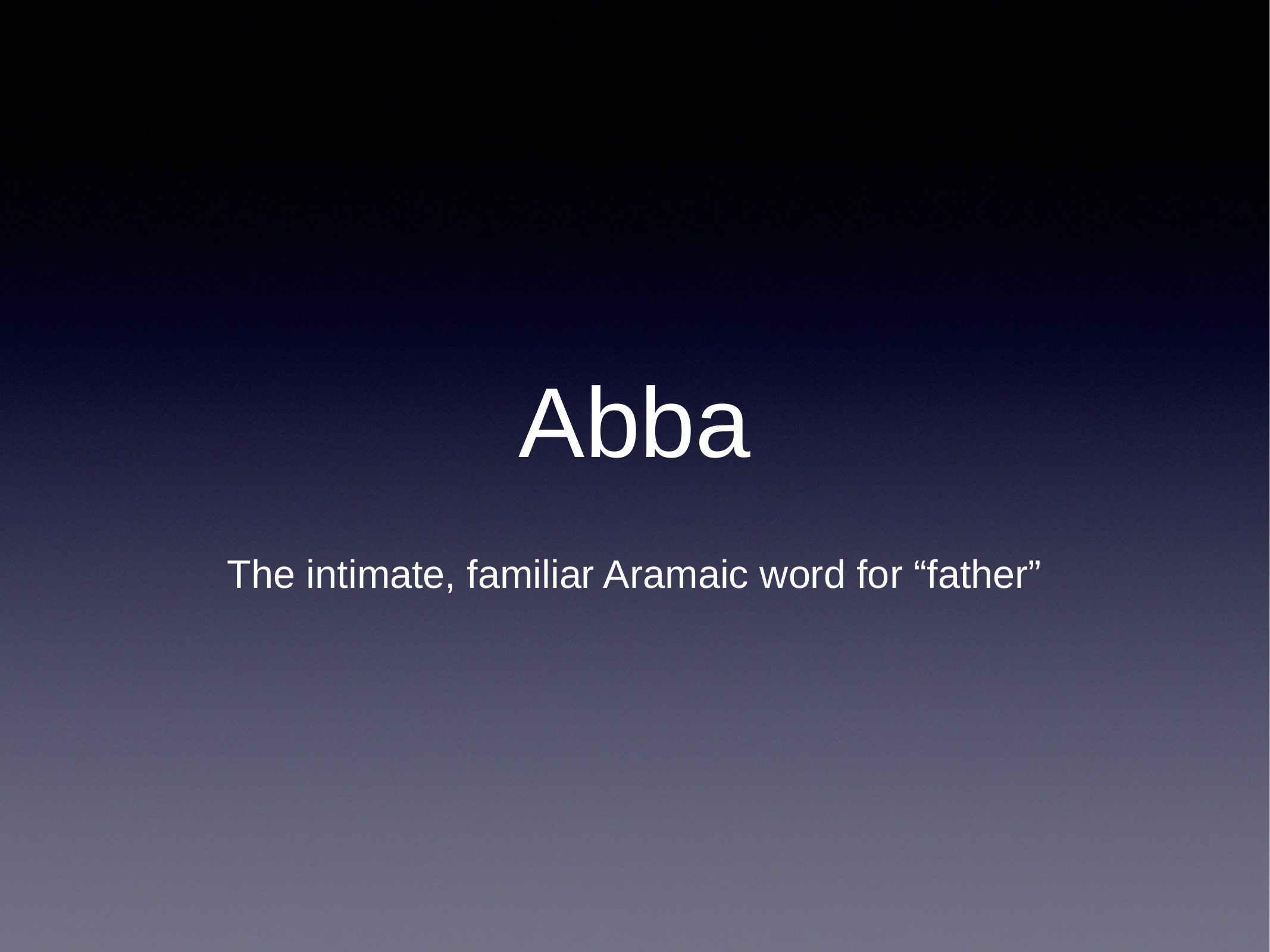

# Abba
The intimate, familiar Aramaic word for “father”